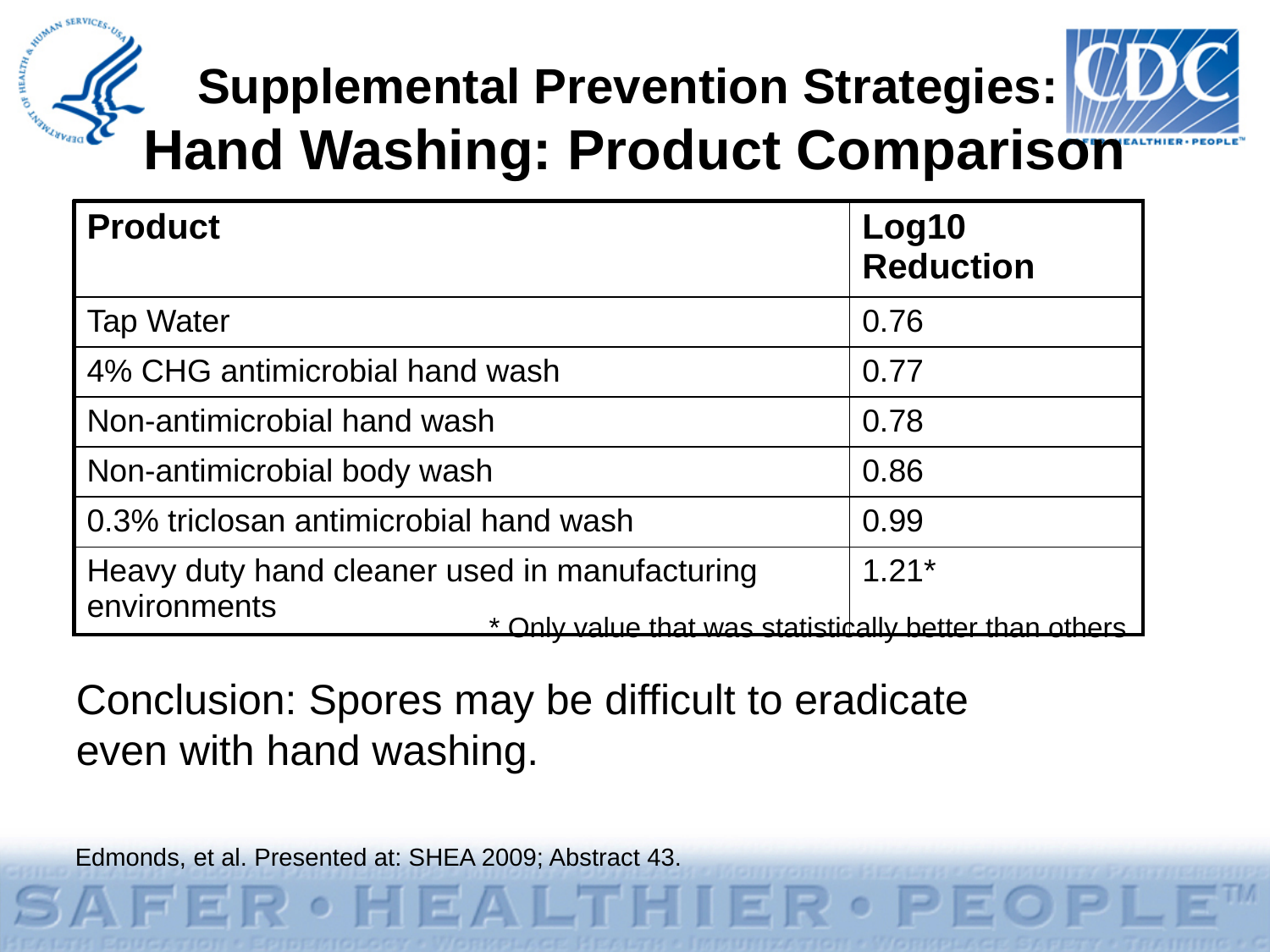

# Supplemental Prevention Strategies: Hand Washing: Product Comparison
| Product | Log10 Reduction |
| --- | --- |
| Tap Water | 0.76 |
| 4% CHG antimicrobial hand wash | 0.77 |
| Non-antimicrobial hand wash | 0.78 |
| Non-antimicrobial body wash | 0.86 |
| 0.3% triclosan antimicrobial hand wash | 0.99 |
| Heavy duty hand cleaner used in manufacturing environments | 1.21\* |
* Only value that was statistically better than others
Conclusion: Spores may be difficult to eradicate even with hand washing.
Edmonds, et al. Presented at: SHEA 2009; Abstract 43.